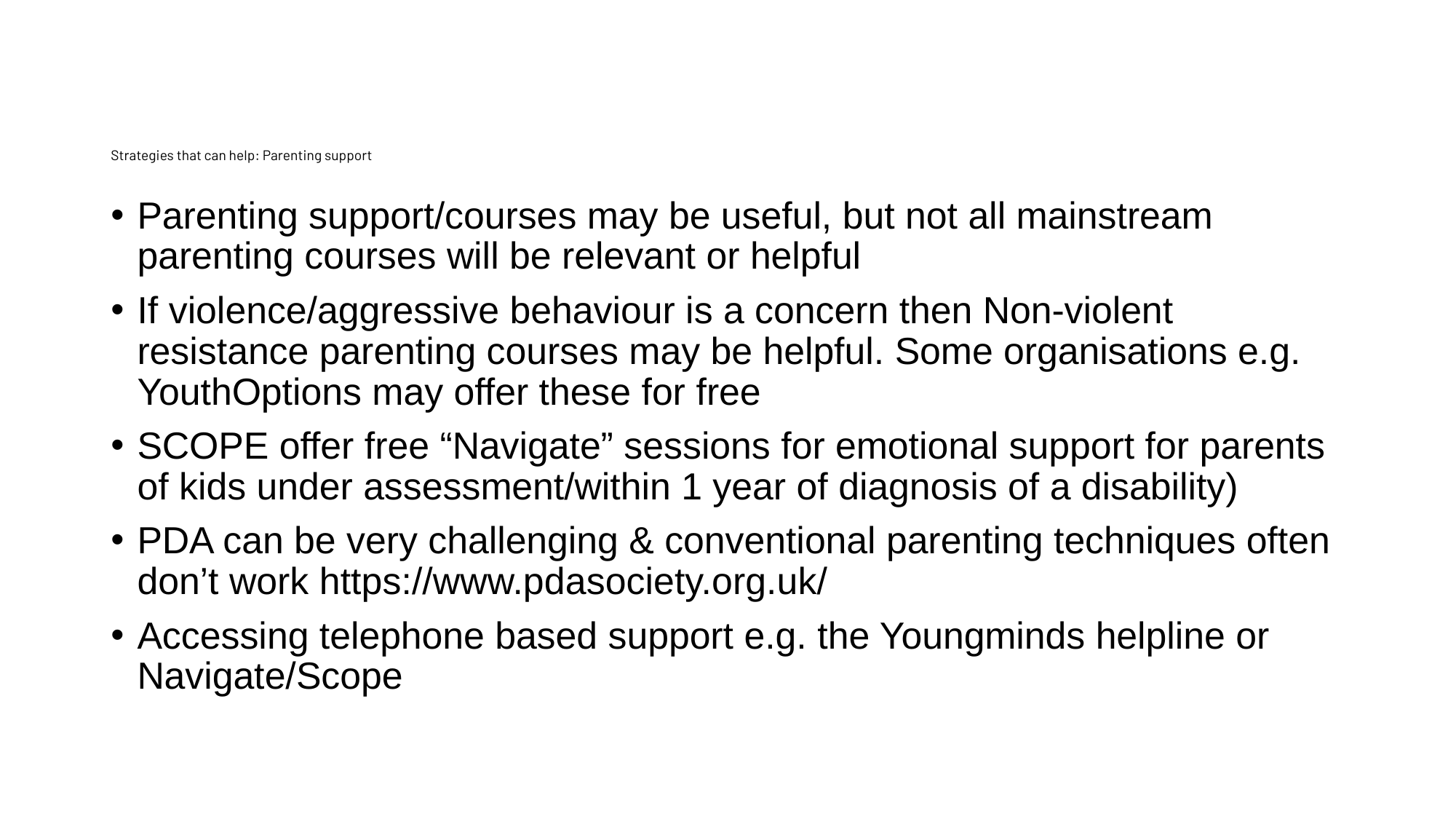

# Strategies that can help: Parenting support
Parenting support/courses may be useful, but not all mainstream parenting courses will be relevant or helpful
If violence/aggressive behaviour is a concern then Non-violent resistance parenting courses may be helpful. Some organisations e.g. YouthOptions may offer these for free
SCOPE offer free “Navigate” sessions for emotional support for parents of kids under assessment/within 1 year of diagnosis of a disability)
PDA can be very challenging & conventional parenting techniques often don’t work https://www.pdasociety.org.uk/
Accessing telephone based support e.g. the Youngminds helpline or Navigate/Scope